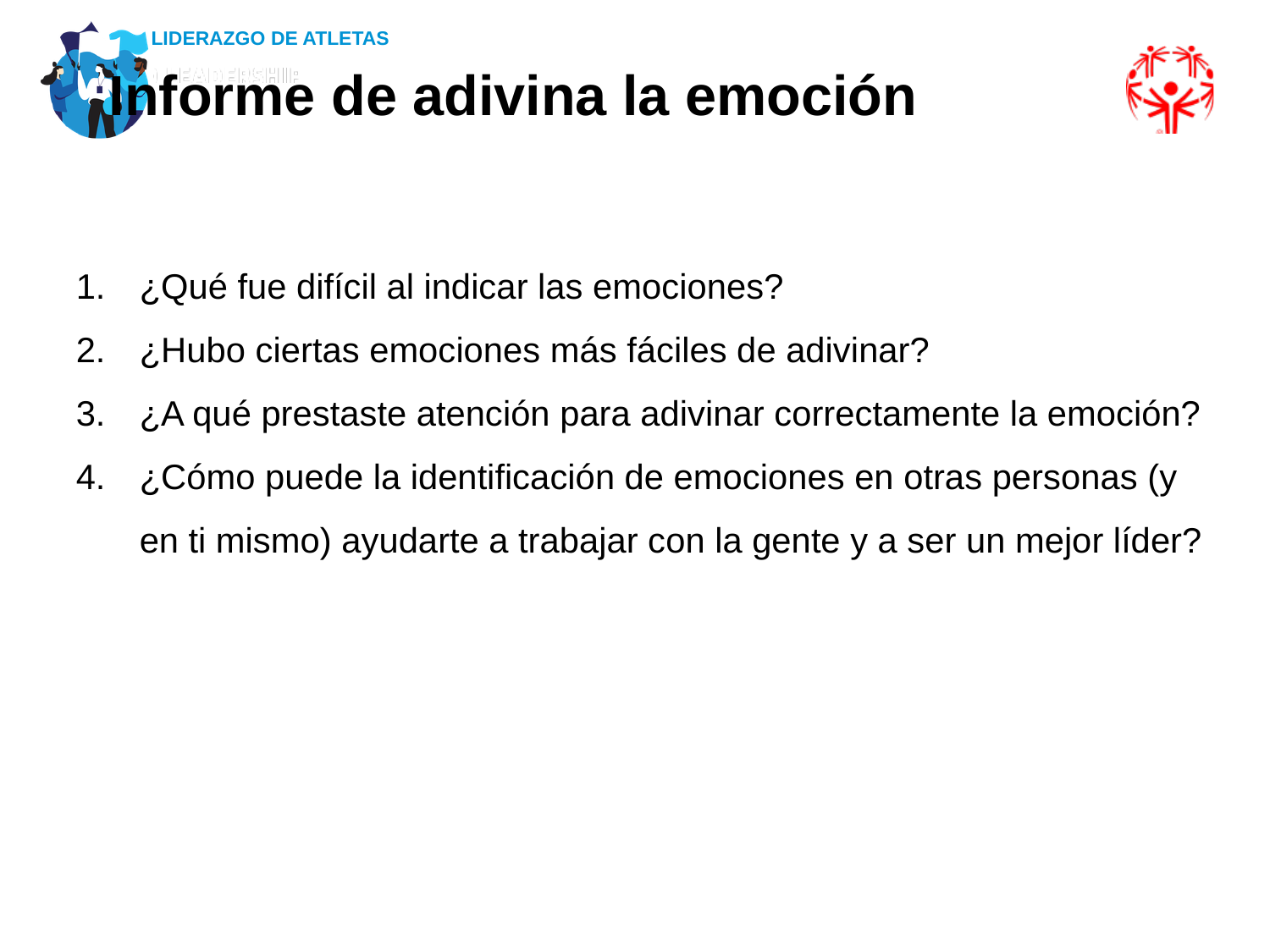

Informe de adivina la emoción
¿Qué fue difícil al indicar las emociones?
¿Hubo ciertas emociones más fáciles de adivinar?
¿A qué prestaste atención para adivinar correctamente la emoción?
¿Cómo puede la identificación de emociones en otras personas (y en ti mismo) ayudarte a trabajar con la gente y a ser un mejor líder?